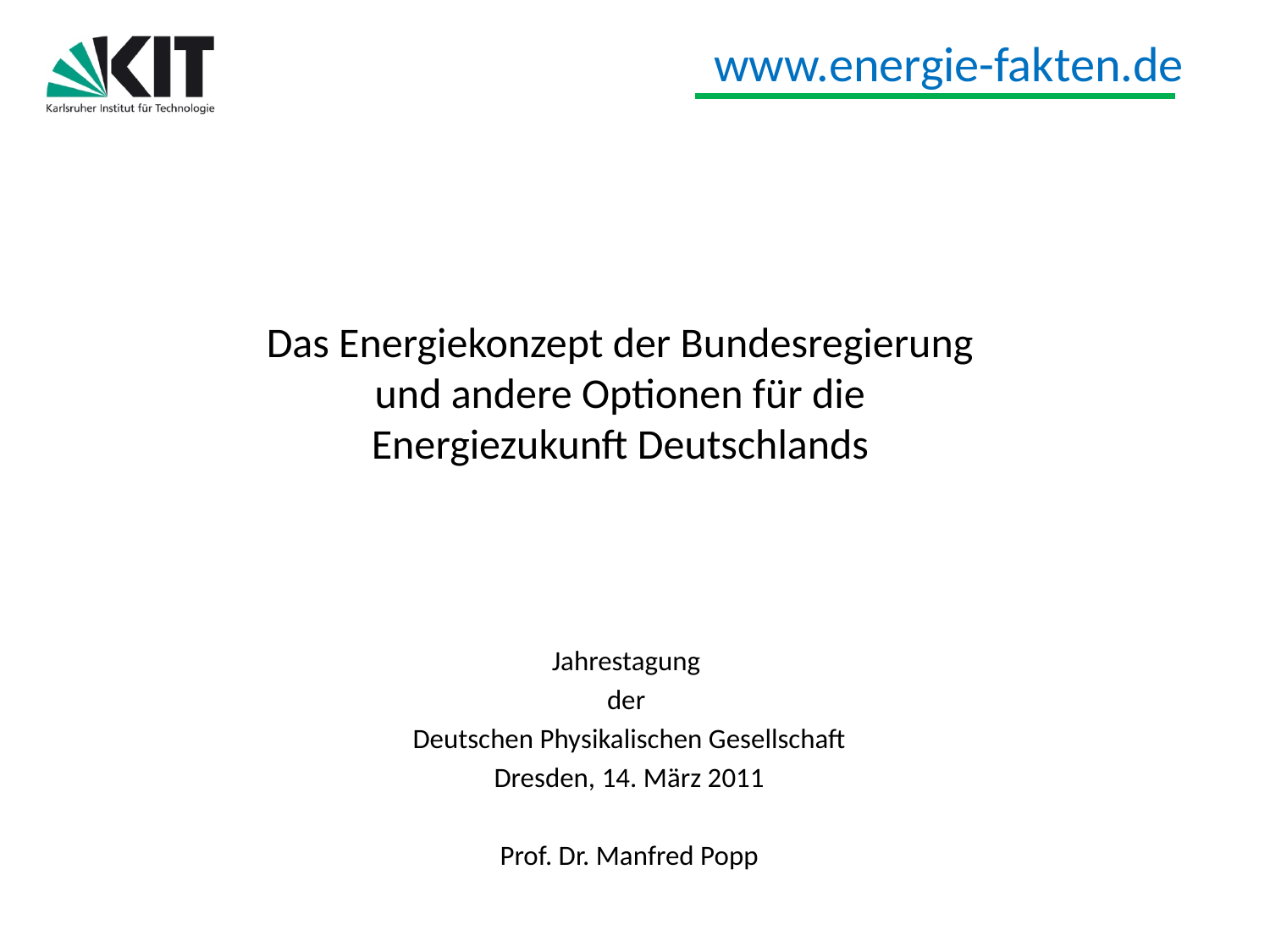

# Das Energiekonzept der Bundesregierung und andere Optionen für die Energiezukunft Deutschlands
Jahrestagung
der
Deutschen Physikalischen Gesellschaft
Dresden, 14. März 2011

Prof. Dr. Manfred Popp